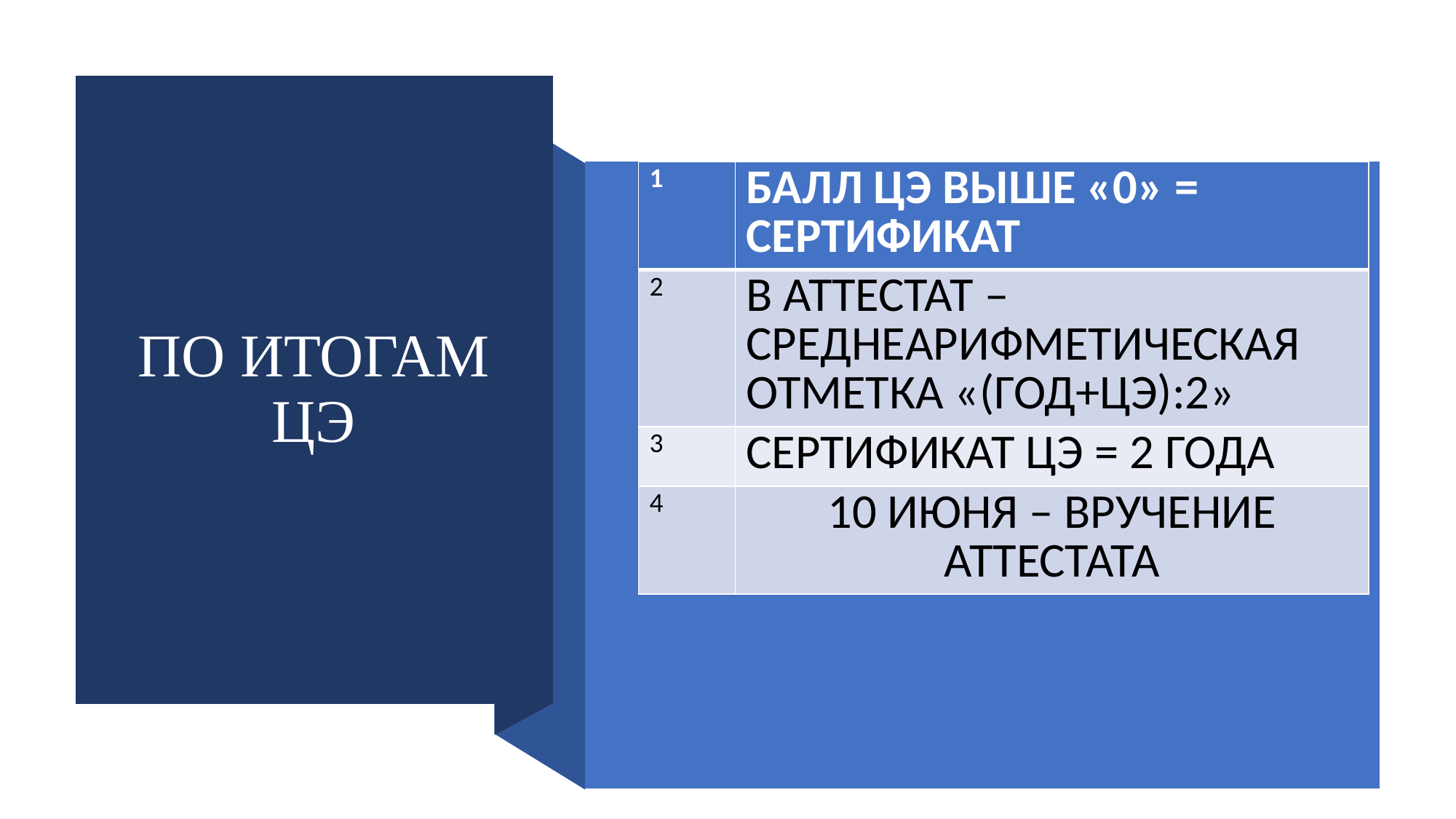

# ПО ИТОГАМ ЦЭ

| 1 | БАЛЛ ЦЭ ВЫШЕ «0» = СЕРТИФИКАТ |
| --- | --- |
| 2 | В АТТЕСТАТ – СРЕДНЕАРИФМЕТИЧЕСКАЯ ОТМЕТКА «(ГОД+ЦЭ):2» |
| 3 | СЕРТИФИКАТ ЦЭ = 2 ГОДА |
| 4 | 10 ИЮНЯ – ВРУЧЕНИЕ АТТЕСТАТА |